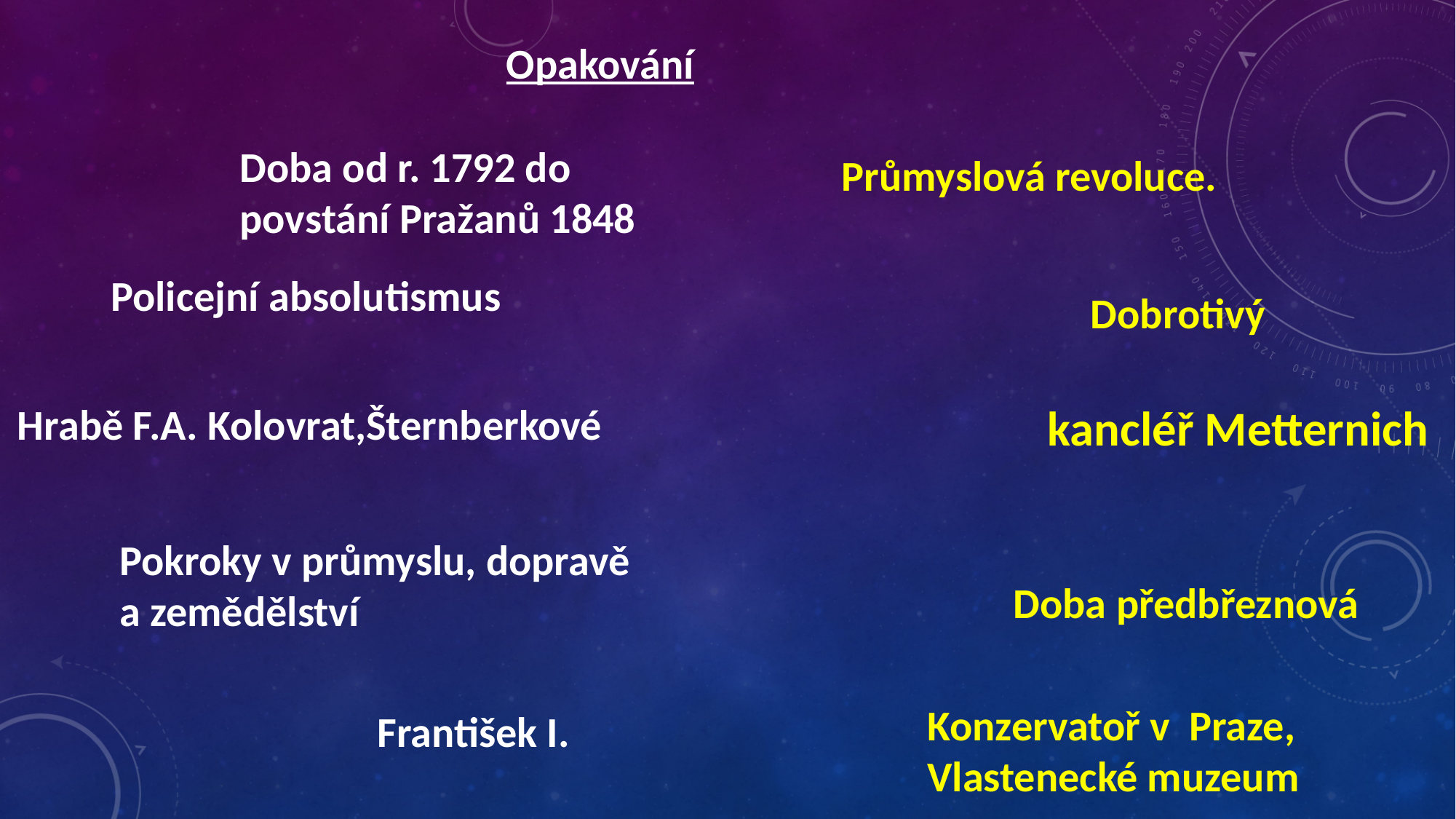

Opakování
Doba od r. 1792 do
povstání Pražanů 1848
Průmyslová revoluce.
Policejní absolutismus
Dobrotivý
 Hrabě F.A. Kolovrat,Šternberkové
 kancléř Metternich
Pokroky v průmyslu, dopravě
a zemědělství
Doba předbřeznová
Konzervatoř v  Praze, Vlastenecké muzeum
František I.